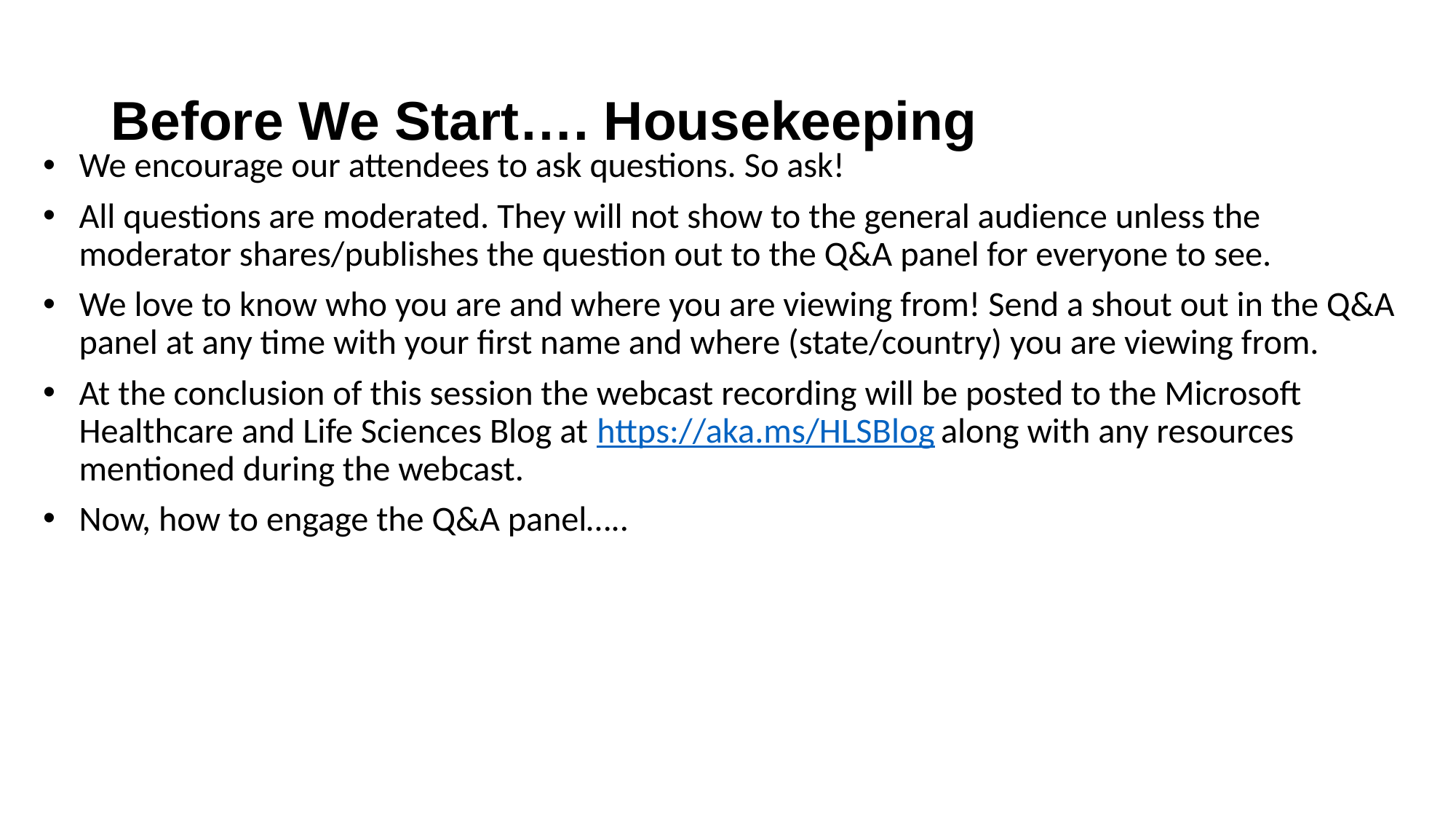

# Before We Start…. Housekeeping
We encourage our attendees to ask questions. So ask!
All questions are moderated. They will not show to the general audience unless the moderator shares/publishes the question out to the Q&A panel for everyone to see.
We love to know who you are and where you are viewing from! Send a shout out in the Q&A panel at any time with your first name and where (state/country) you are viewing from.
At the conclusion of this session the webcast recording will be posted to the Microsoft Healthcare and Life Sciences Blog at https://aka.ms/HLSBlog along with any resources mentioned during the webcast.
Now, how to engage the Q&A panel…..